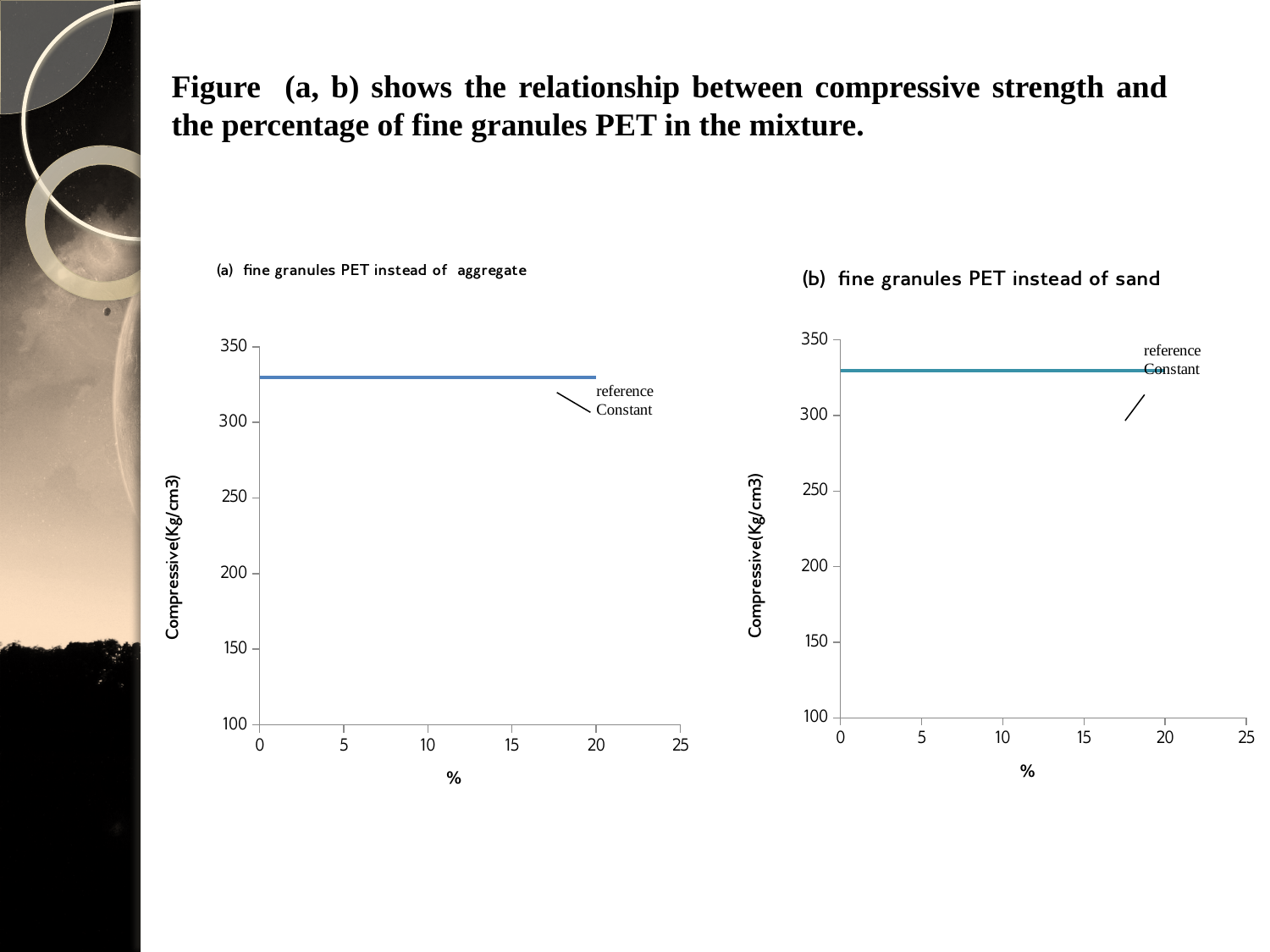

Figure  (a, b) shows the relationship between compressive strength and the percentage of fine granules PET in the mixture.

### Chart:  (a)  fine granules PET instead of  aggregate

| Category |  |  |
|---|---|---|

### Chart:  (b)  fine granules PET instead of sand

| Category |  |  |
|---|---|---|